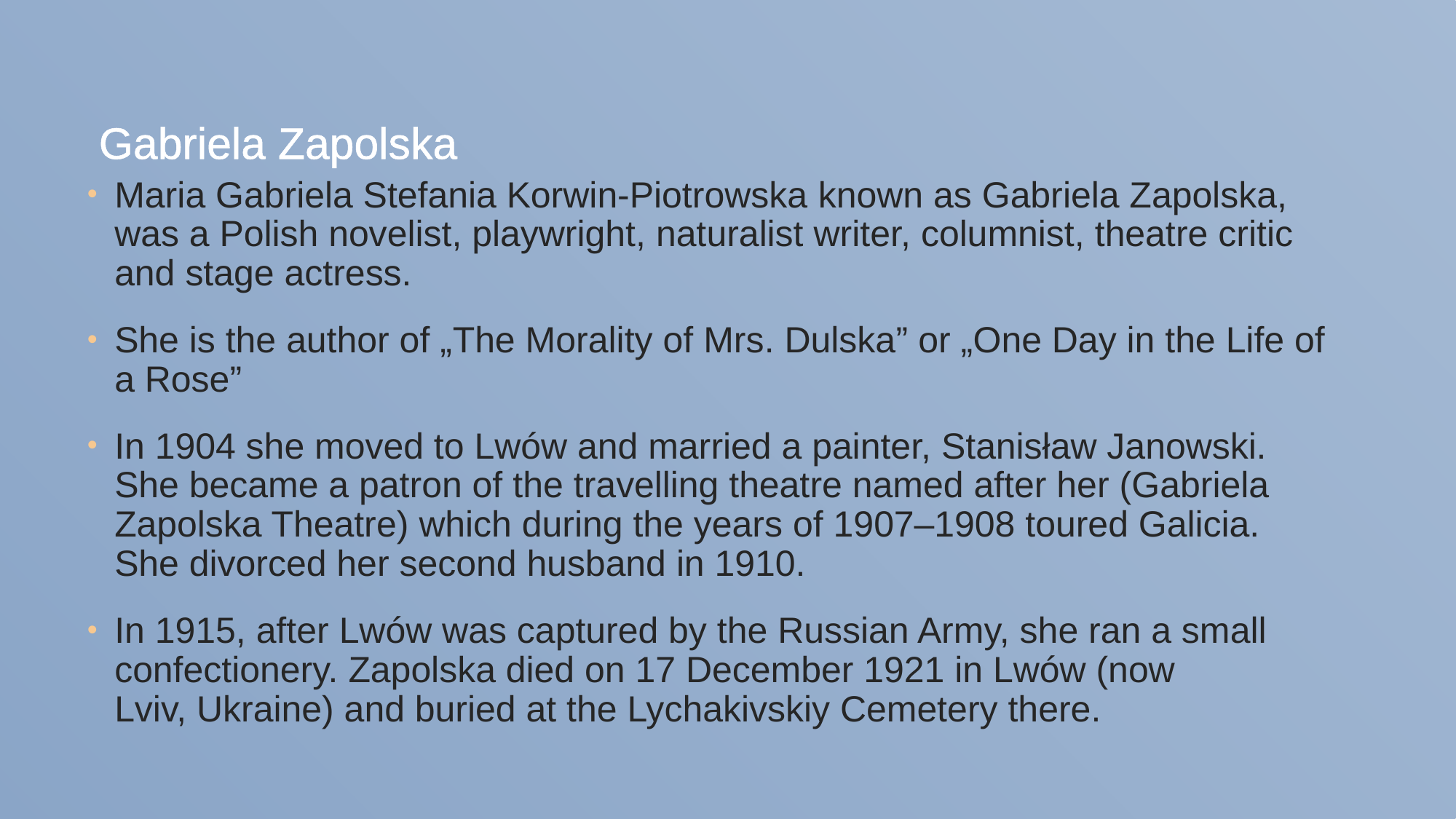

# Gabriela Zapolska
Maria Gabriela Stefania Korwin-Piotrowska known as Gabriela Zapolska, was a Polish novelist, playwright, naturalist writer, columnist, theatre critic and stage actress.
She is the author of „The Morality of Mrs. Dulska” or „One Day in the Life of a Rose”
In 1904 she moved to Lwów and married a painter, Stanisław Janowski. She became a patron of the travelling theatre named after her (Gabriela Zapolska Theatre) which during the years of 1907–1908 toured Galicia. She divorced her second husband in 1910.
In 1915, after Lwów was captured by the Russian Army, she ran a small confectionery. Zapolska died on 17 December 1921 in Lwów (now Lviv, Ukraine) and buried at the Lychakivskiy Cemetery there.